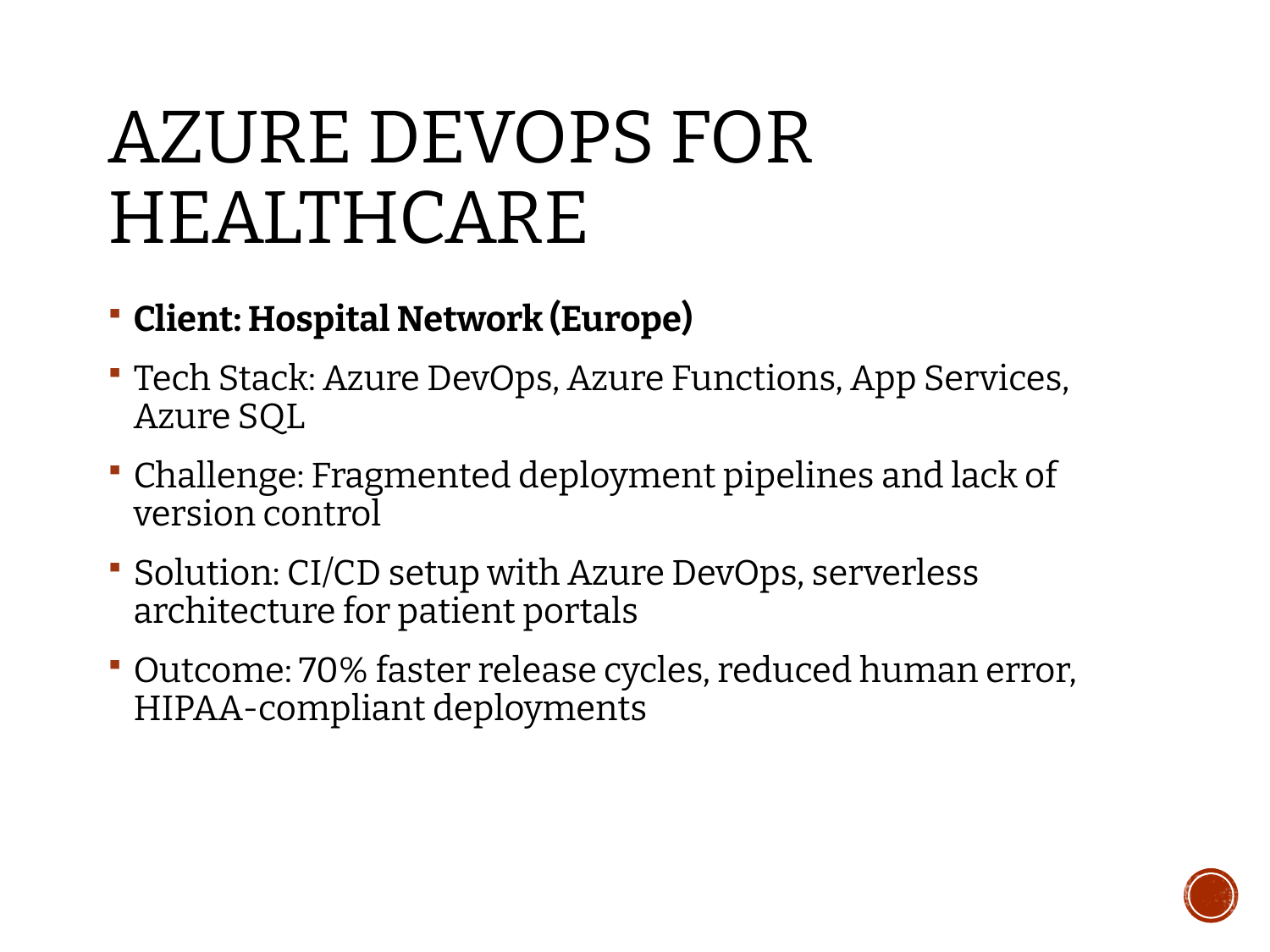

# Azure DevOps for Healthcare
Client: Hospital Network (Europe)
Tech Stack: Azure DevOps, Azure Functions, App Services, Azure SQL
Challenge: Fragmented deployment pipelines and lack of version control
Solution: CI/CD setup with Azure DevOps, serverless architecture for patient portals
Outcome: 70% faster release cycles, reduced human error, HIPAA-compliant deployments